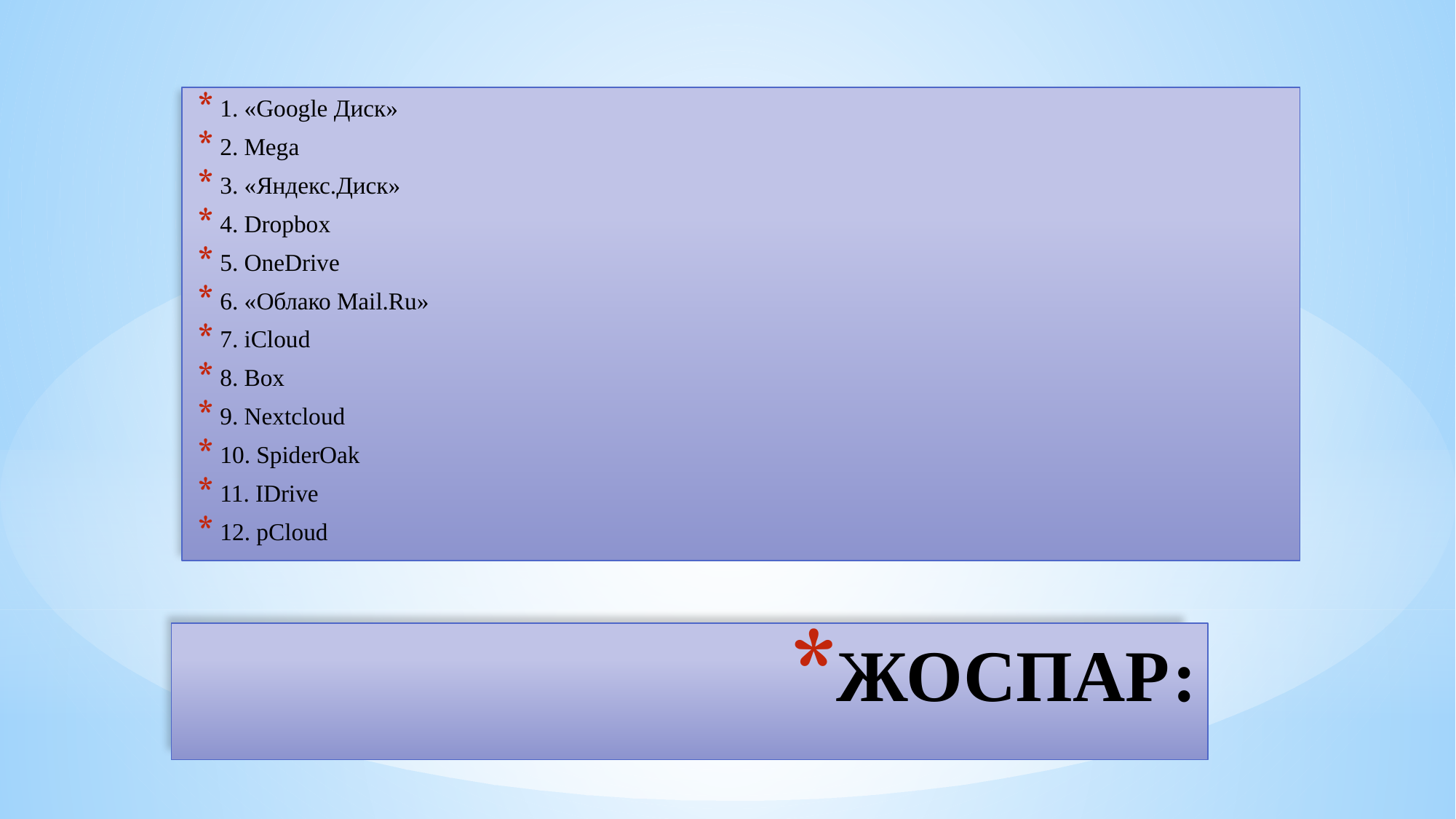

1. «Google Диск»
2. Mega
3. «Яндекс.Диск»
4. Dropbox
5. OneDrive
6. «Облако Mail.Ru»
7. iCloud
8. Box
9. Nextcloud
10. SpiderOak
11. IDrive
12. pCloud
# ЖОСПАР: